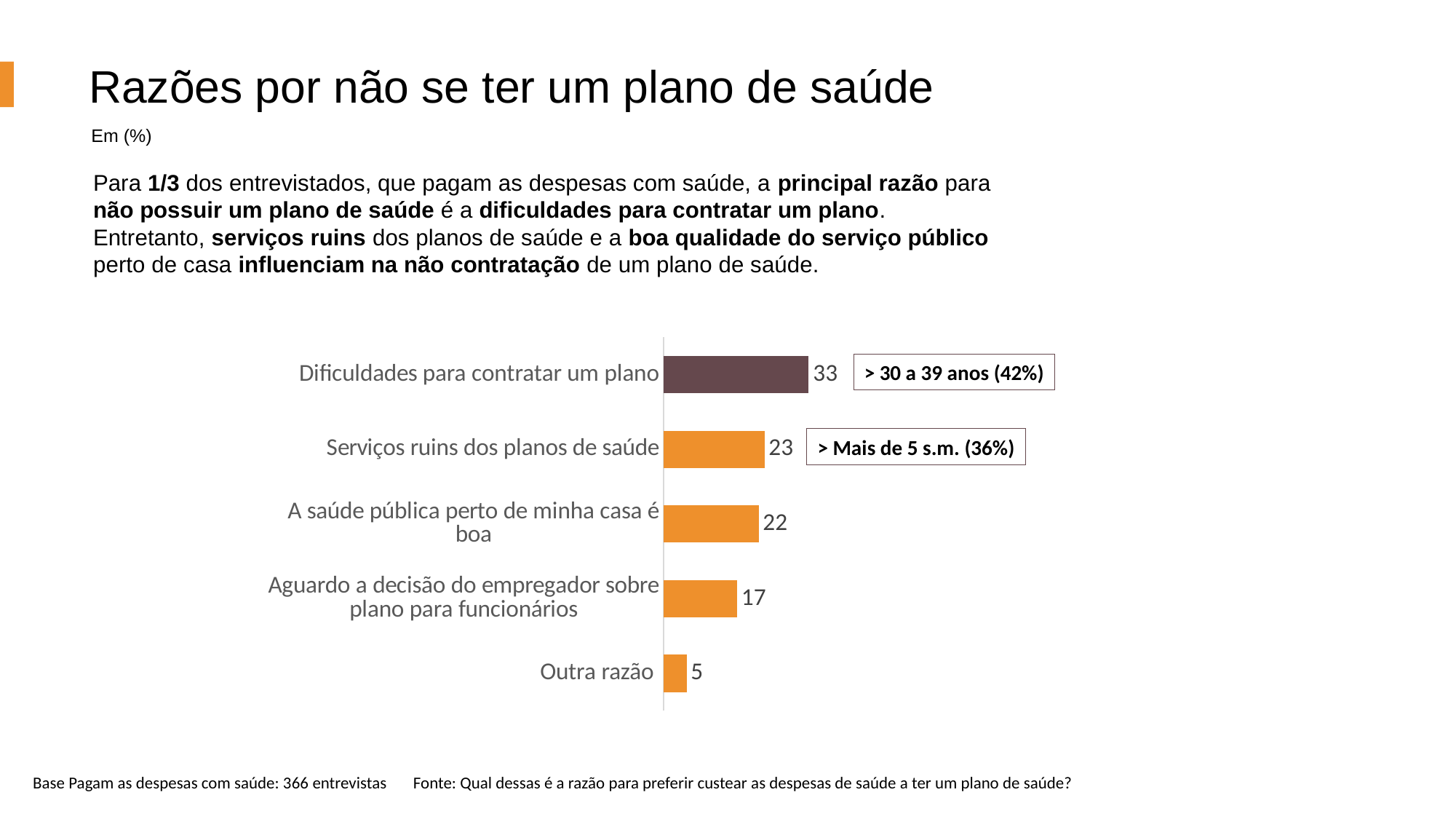

Razões por não se ter um plano de saúde

Em (%)
Para 1/3 dos entrevistados, que pagam as despesas com saúde, a principal razão para não possuir um plano de saúde é a dificuldades para contratar um plano. Entretanto, serviços ruins dos planos de saúde e a boa qualidade do serviço público perto de casa influenciam na não contratação de um plano de saúde.

### Chart

| Category | Série 1 |
|---|---|
| Dificuldades para contratar um plano | 33.0400894032339 |
| Serviços ruins dos planos de saúde | 22.95530859168277 |
| A saúde pública perto de minha casa é boa | 21.624003733816554 |
| Aguardo a decisão do empregador sobre plano para funcionários | 16.75479068281361 |
| Outra razão  | 5.206497741236253 |
> 30 a 39 anos (42%)
> Mais de 5 s.m. (36%)
Base Pagam as despesas com saúde: 366 entrevistas       Fonte: Qual dessas é a razão para preferir custear as despesas de saúde a ter um plano de saúde?